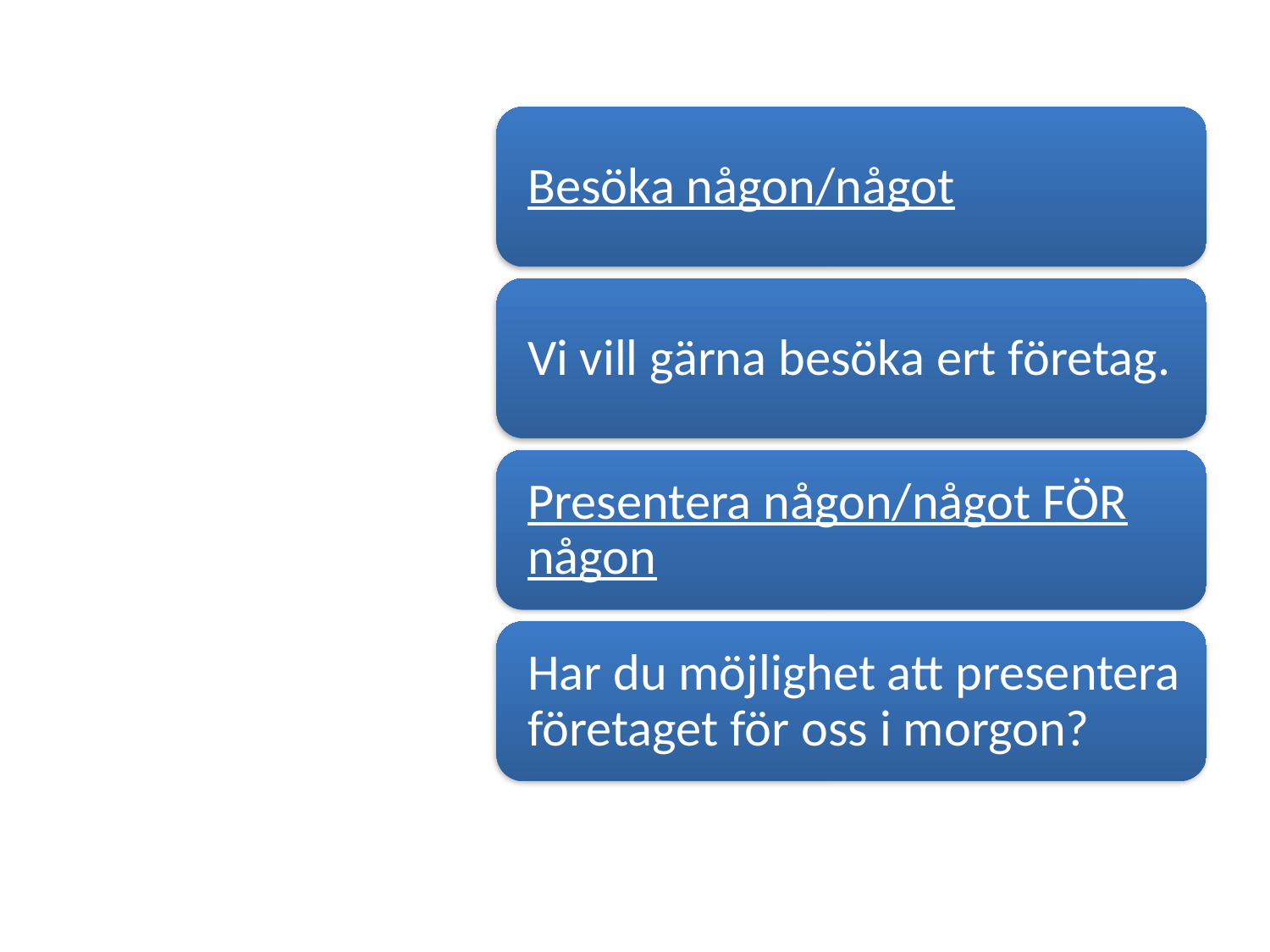

#
Besöka någon/något
Vi vill gärna besöka ert företag.
Presentera någon/något FÖR någon
Har du möjlighet att presentera företaget för oss i morgon?